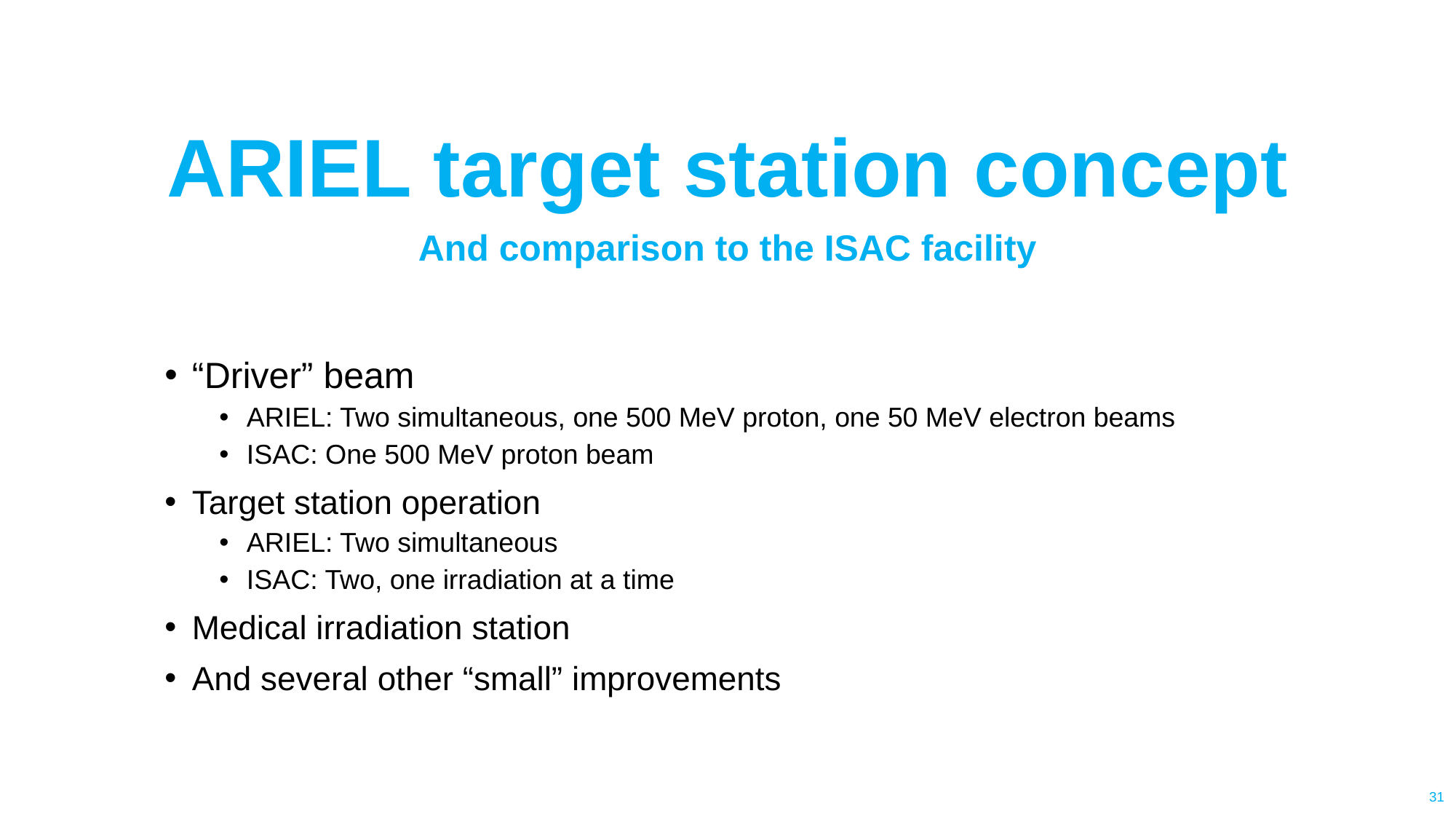

ARIEL target station concept
And comparison to the ISAC facility
“Driver” beam
ARIEL: Two simultaneous, one 500 MeV proton, one 50 MeV electron beams
ISAC: One 500 MeV proton beam
Target station operation
ARIEL: Two simultaneous
ISAC: Two, one irradiation at a time
Medical irradiation station
And several other “small” improvements

31